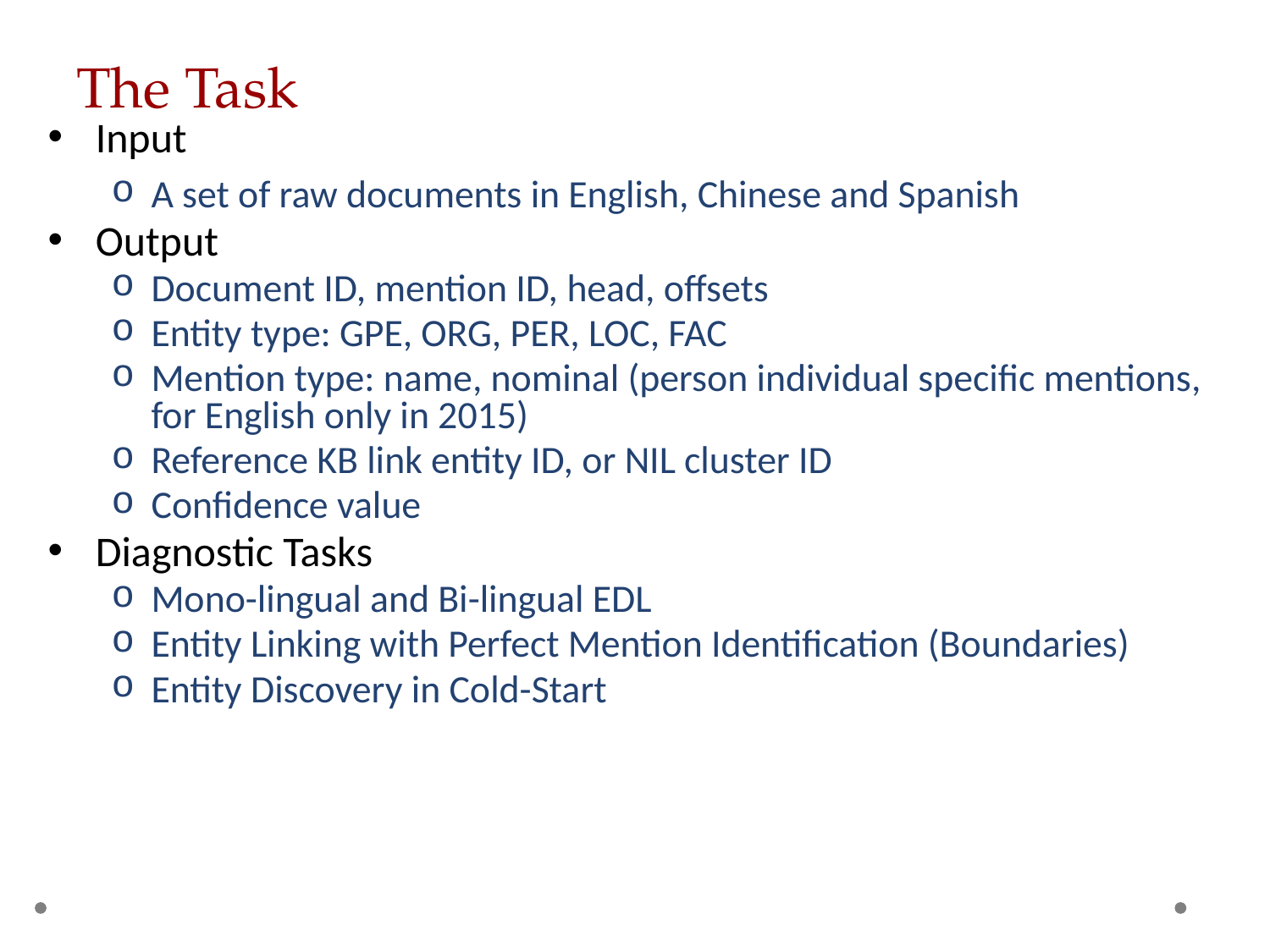

# The Task
Input
A set of raw documents in English, Chinese and Spanish
Output
Document ID, mention ID, head, offsets
Entity type: GPE, ORG, PER, LOC, FAC
Mention type: name, nominal (person individual specific mentions, for English only in 2015)
Reference KB link entity ID, or NIL cluster ID
Confidence value
Diagnostic Tasks
Mono-lingual and Bi-lingual EDL
Entity Linking with Perfect Mention Identification (Boundaries)
Entity Discovery in Cold-Start